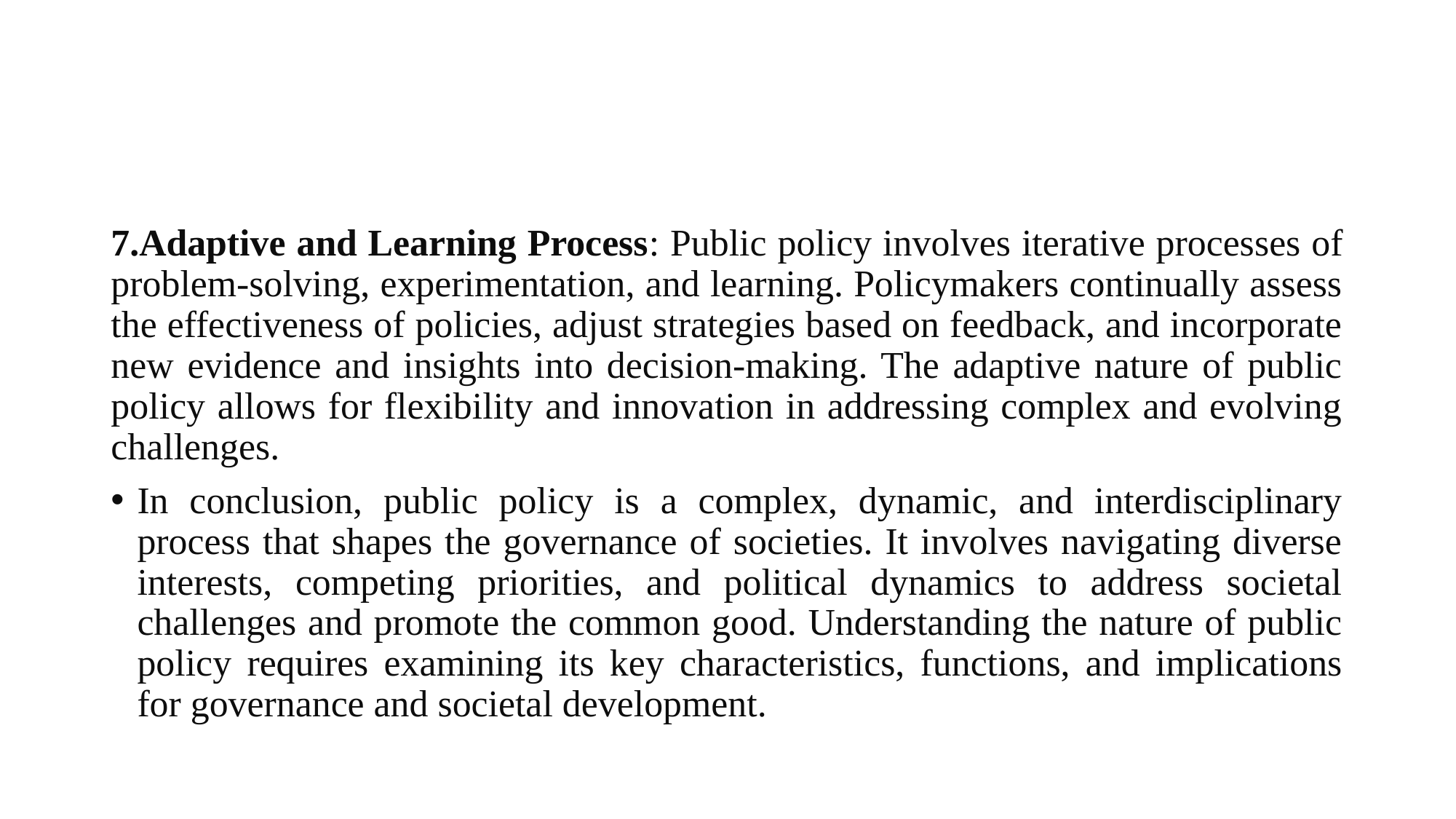

#
7.Adaptive and Learning Process: Public policy involves iterative processes of problem-solving, experimentation, and learning. Policymakers continually assess the effectiveness of policies, adjust strategies based on feedback, and incorporate new evidence and insights into decision-making. The adaptive nature of public policy allows for flexibility and innovation in addressing complex and evolving challenges.
In conclusion, public policy is a complex, dynamic, and interdisciplinary process that shapes the governance of societies. It involves navigating diverse interests, competing priorities, and political dynamics to address societal challenges and promote the common good. Understanding the nature of public policy requires examining its key characteristics, functions, and implications for governance and societal development.